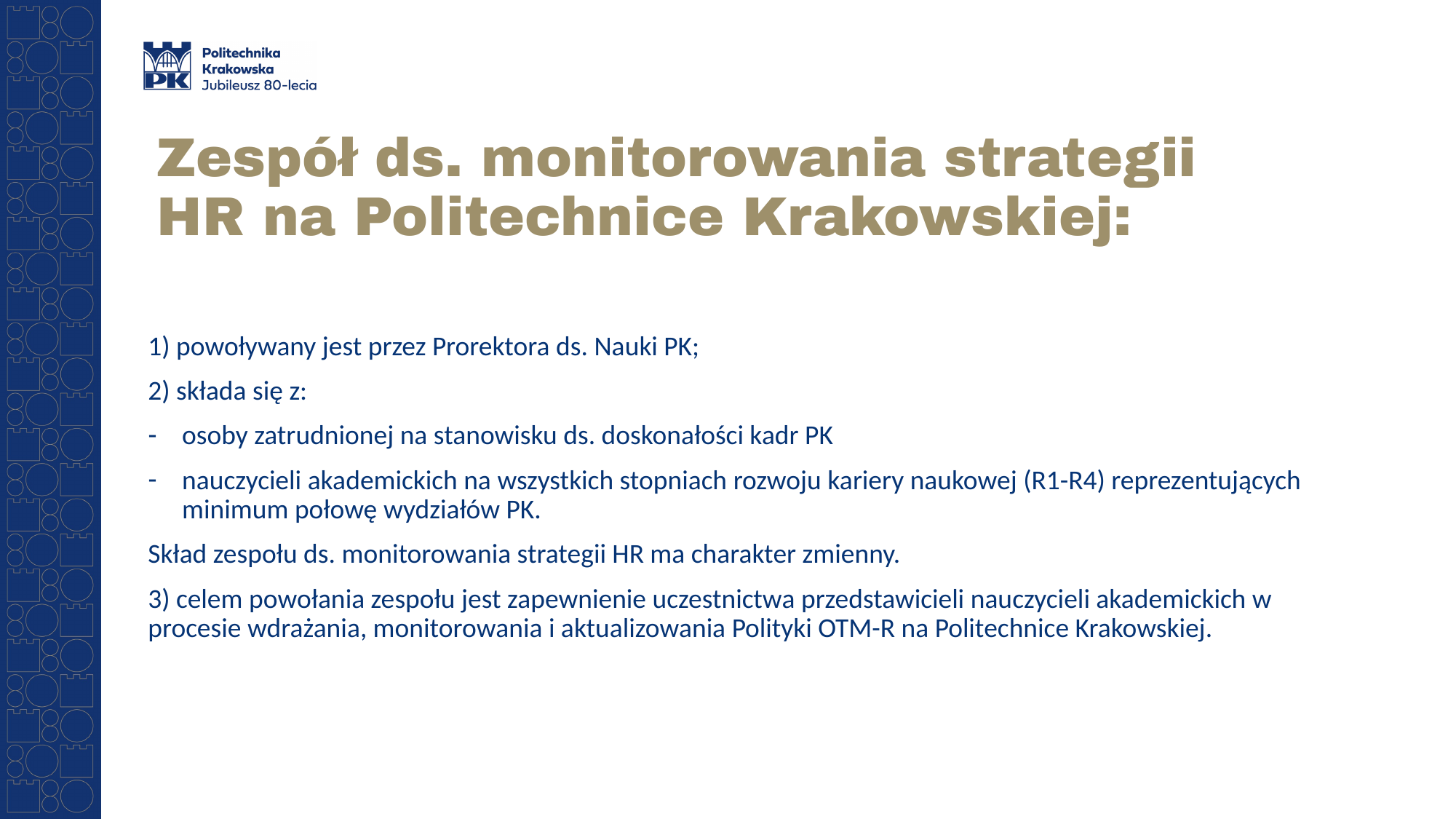

# Zespół ds. monitorowania strategii HR na Politechnice Krakowskiej:

1) powoływany jest przez Prorektora ds. Nauki PK;
2) składa się z:
osoby zatrudnionej na stanowisku ds. doskonałości kadr PK
nauczycieli akademickich na wszystkich stopniach rozwoju kariery naukowej (R1-R4) reprezentujących minimum połowę wydziałów PK.
Skład zespołu ds. monitorowania strategii HR ma charakter zmienny.
3) celem powołania zespołu jest zapewnienie uczestnictwa przedstawicieli nauczycieli akademickich w procesie wdrażania, monitorowania i aktualizowania Polityki OTM-R na Politechnice Krakowskiej.